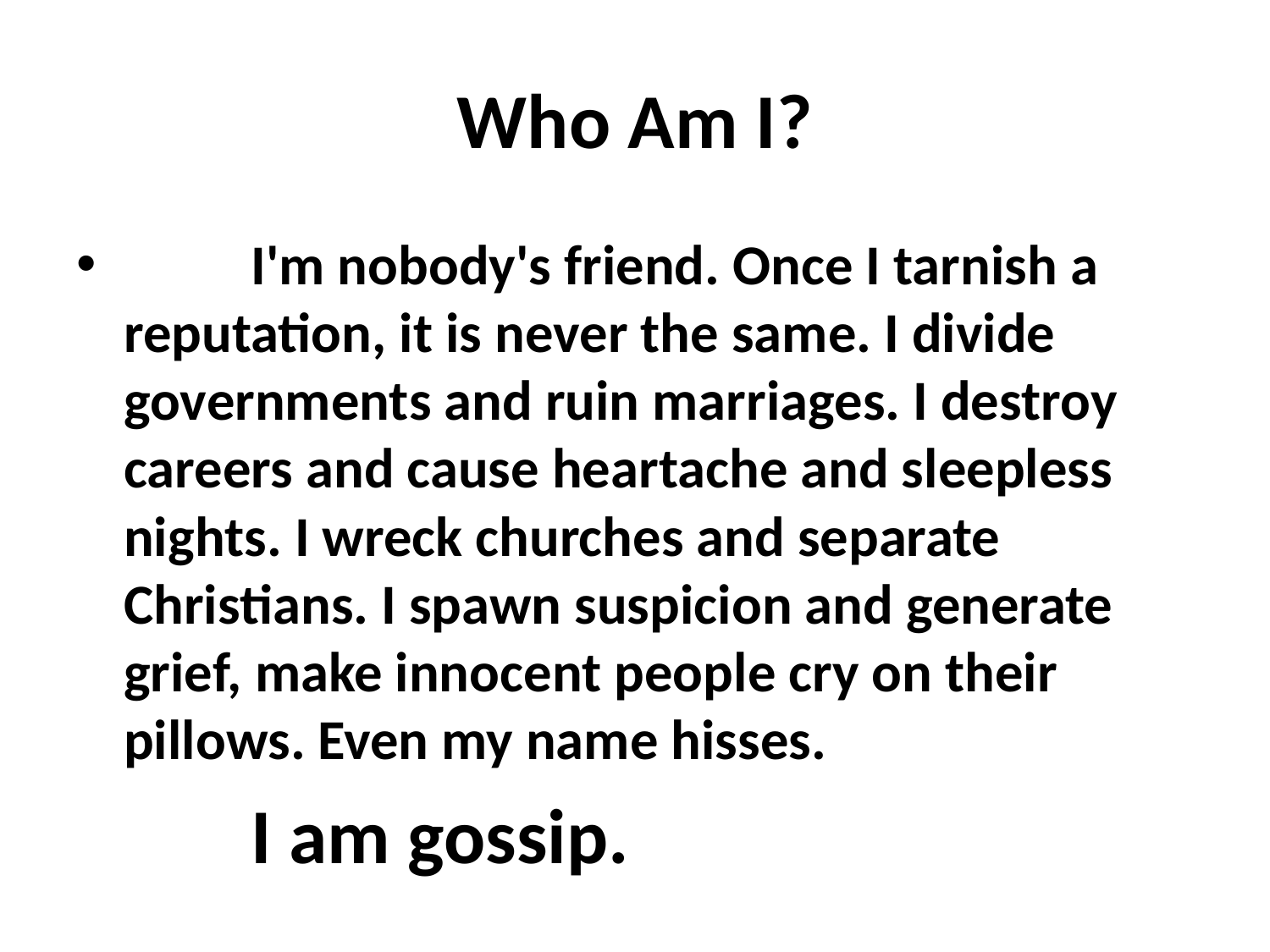

# Who Am I?
	I'm nobody's friend. Once I tarnish a reputation, it is never the same. I divide governments and ruin marriages. I destroy careers and cause heartache and sleepless nights. I wreck churches and separate Christians. I spawn suspicion and generate grief, make innocent people cry on their pillows. Even my name hisses.
		I am gossip.